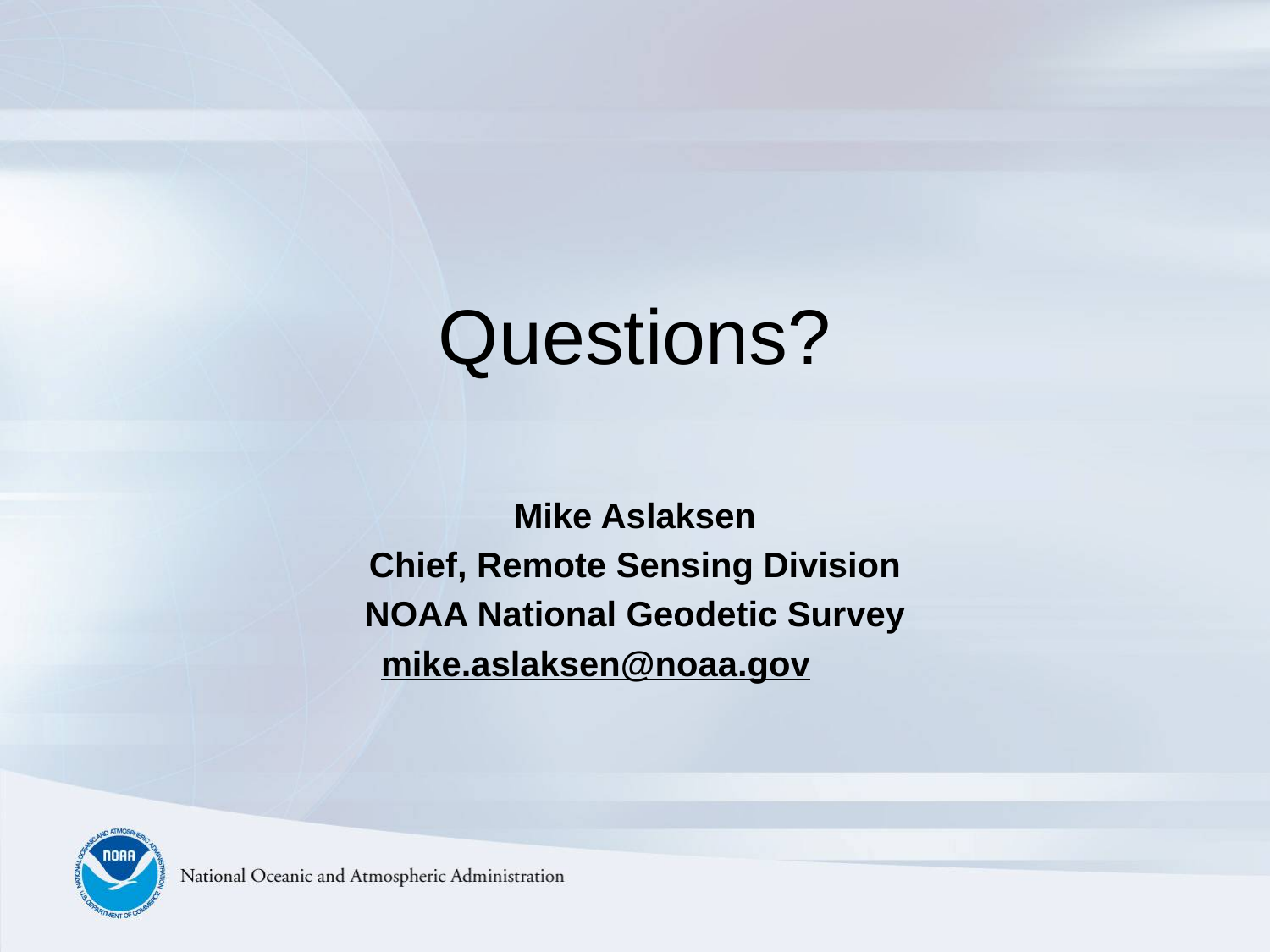

# Questions?
Mike Aslaksen
Chief, Remote Sensing Division
NOAA National Geodetic Survey
mike.aslaksen@noaa.gov